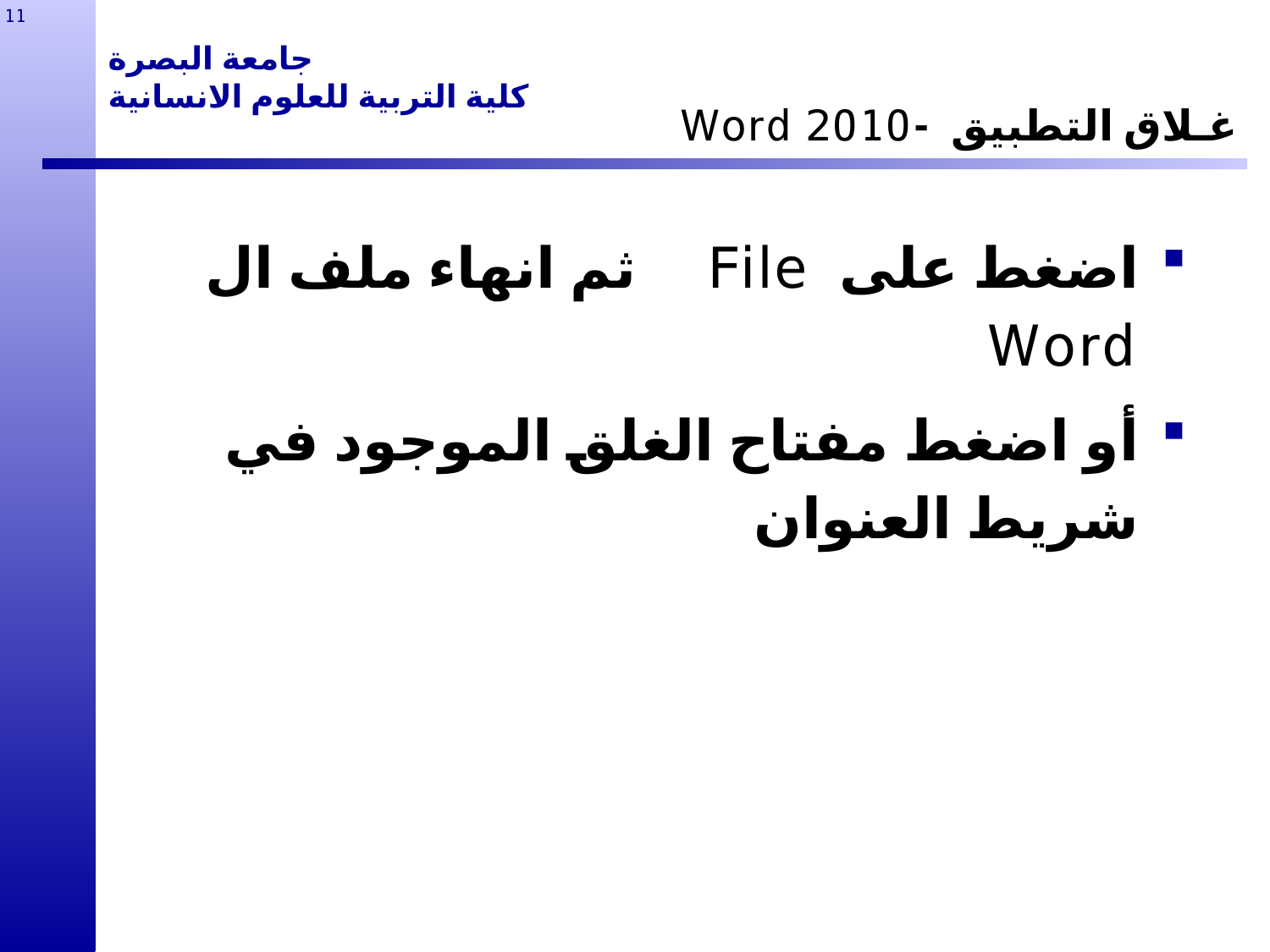

11
# جامعة البصرة كلية التربية للعلوم الانسانية
غـلاق التطبيق  -Word 2010
اضغط على  File     ثم انهاء ملف ال Word
أو اضغط مفتاح الغلق الموجود في شريط العنوان